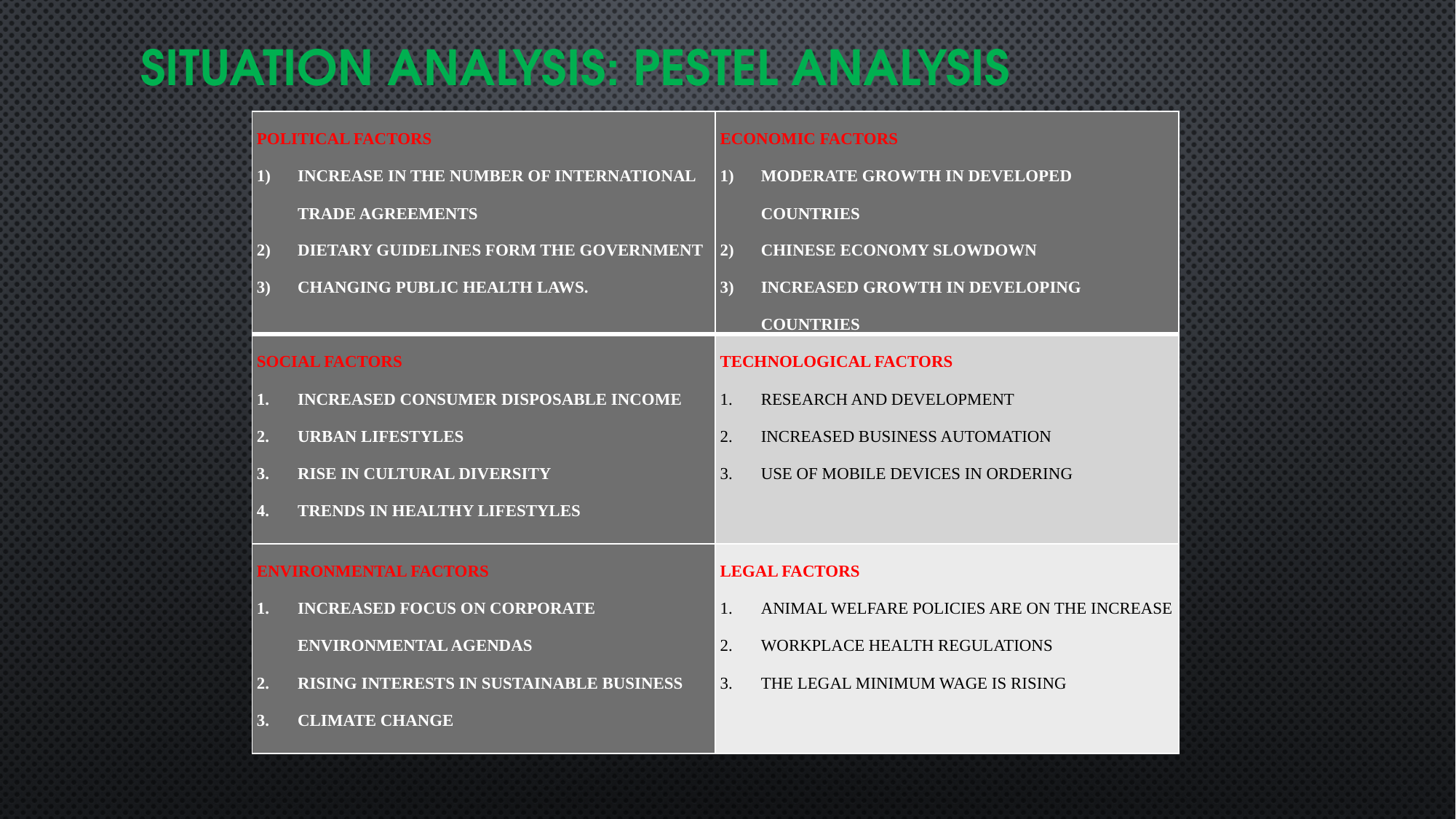

# Situation Analysis: PESTEL Analysis
| POLITICAL FACTORS INCREASE IN THE NUMBER OF INTERNATIONAL TRADE AGREEMENTS DIETARY GUIDELINES FORM THE GOVERNMENT CHANGING PUBLIC HEALTH LAWS. | ECONOMIC FACTORS MODERATE GROWTH IN DEVELOPED COUNTRIES CHINESE ECONOMY SLOWDOWN INCREASED GROWTH IN DEVELOPING COUNTRIES |
| --- | --- |
| SOCIAL FACTORS INCREASED CONSUMER DISPOSABLE INCOME URBAN LIFESTYLES RISE IN CULTURAL DIVERSITY TRENDS IN HEALTHY LIFESTYLES | TECHNOLOGICAL FACTORS RESEARCH AND DEVELOPMENT INCREASED BUSINESS AUTOMATION USE OF MOBILE DEVICES IN ORDERING |
| ENVIRONMENTAL FACTORS INCREASED FOCUS ON CORPORATE ENVIRONMENTAL AGENDAS RISING INTERESTS IN SUSTAINABLE BUSINESS CLIMATE CHANGE | LEGAL FACTORS ANIMAL WELFARE POLICIES ARE ON THE INCREASE WORKPLACE HEALTH REGULATIONS THE LEGAL MINIMUM WAGE IS RISING |